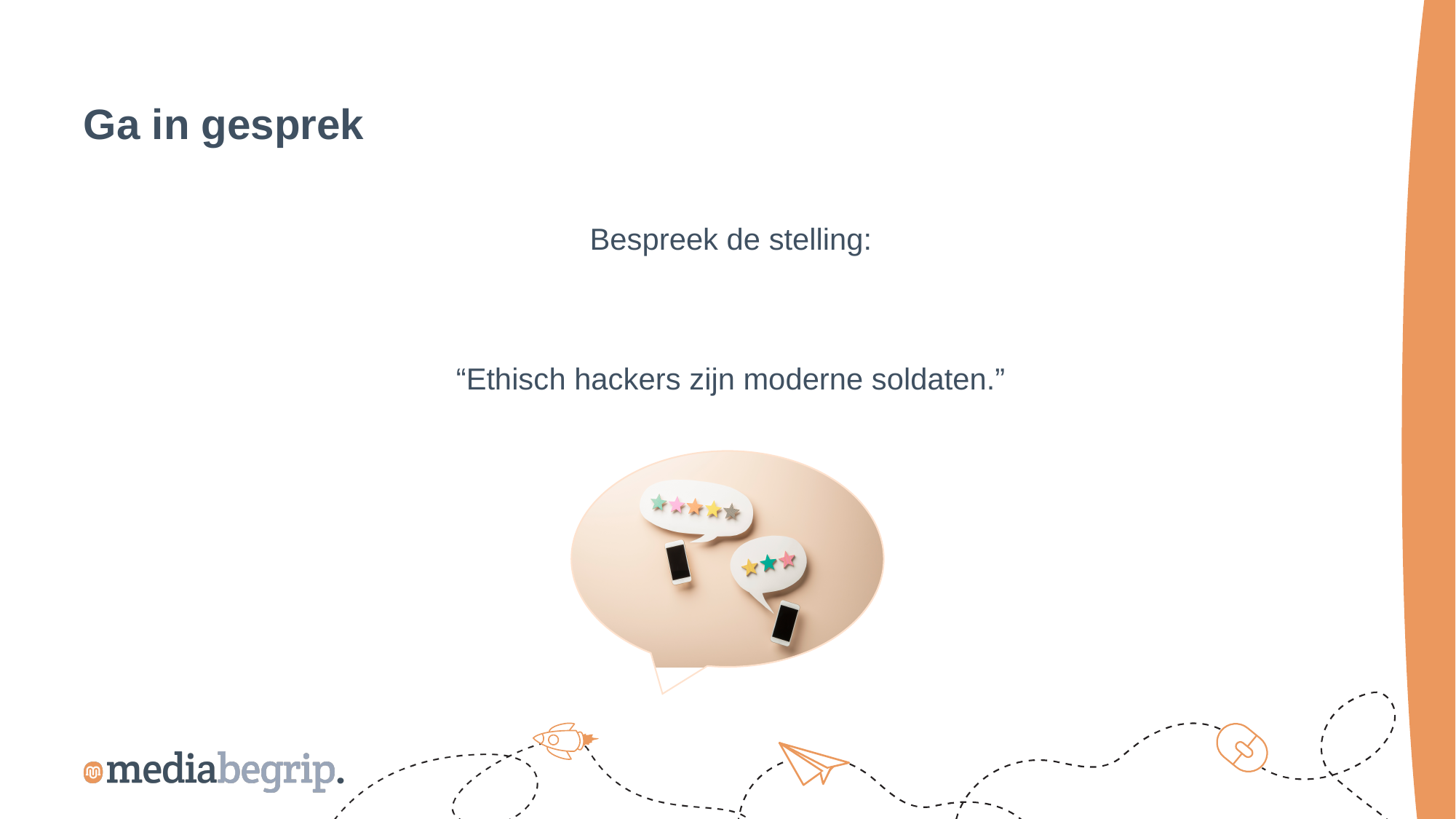

Ga in gesprek
Bespreek de stelling:

“Ethisch hackers zijn moderne soldaten.”